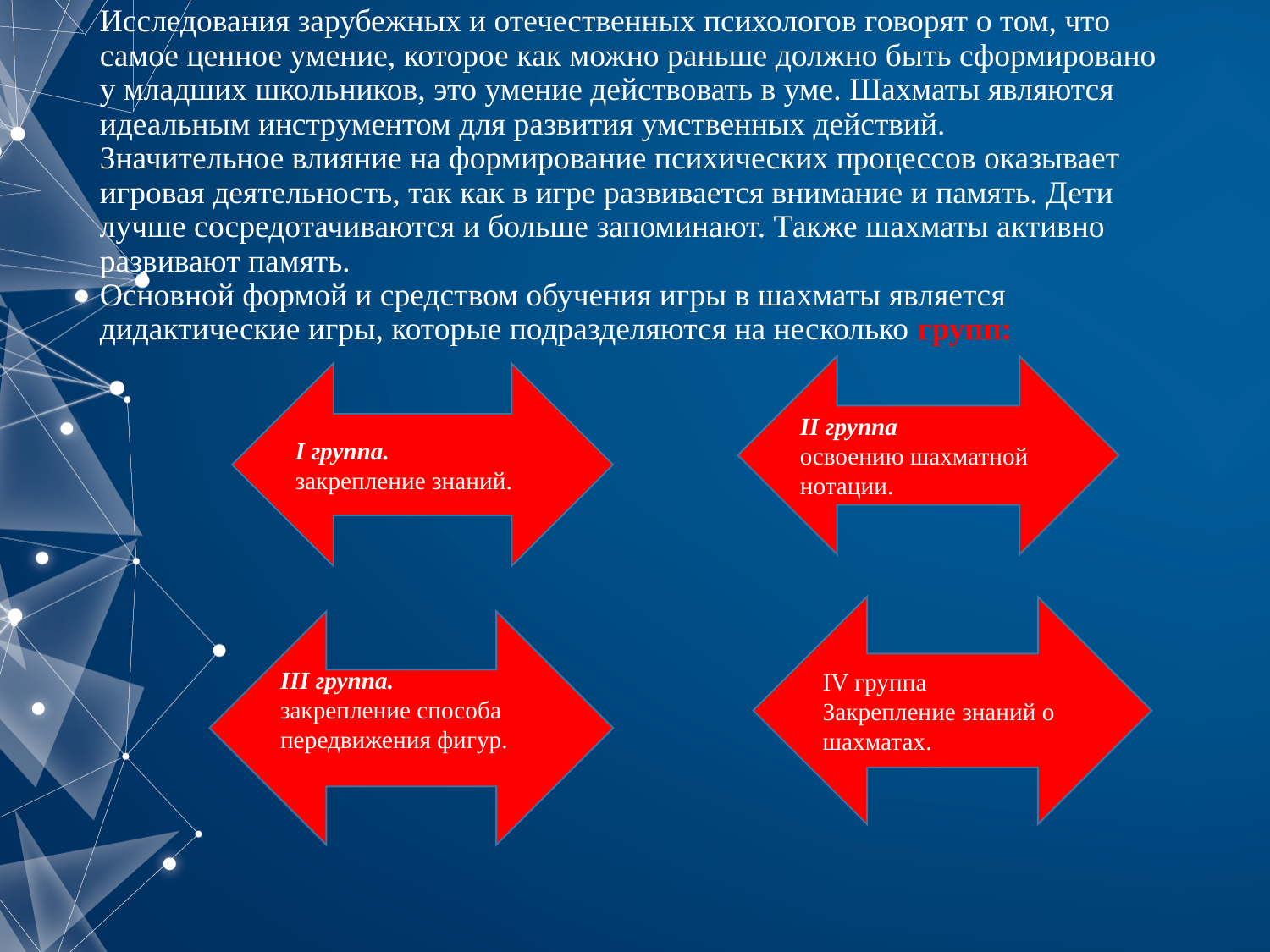

# Исследования зарубежных и отечественных психологов говорят о том, что самое ценное умение, которое как можно раньше должно быть сформировано у младших школьников, это умение действовать в уме. Шахматы являются идеальным инструментом для развития умственных действий. Значительное влияние на формирование психических процессов оказывает игровая деятельность, так как в игре развивается внимание и память. Дети лучше сосредотачиваются и больше запоминают. Также шахматы активно развивают память. Основной формой и средством обучения игры в шахматы является дидактические игры, которые подразделяются на несколько групп:
II группа
освоению шахматной нотации.
I группа.
закрепление знаний.
IV группа
Закрепление знаний о шахматах.
III группа.
закрепление способа передвижения фигур.